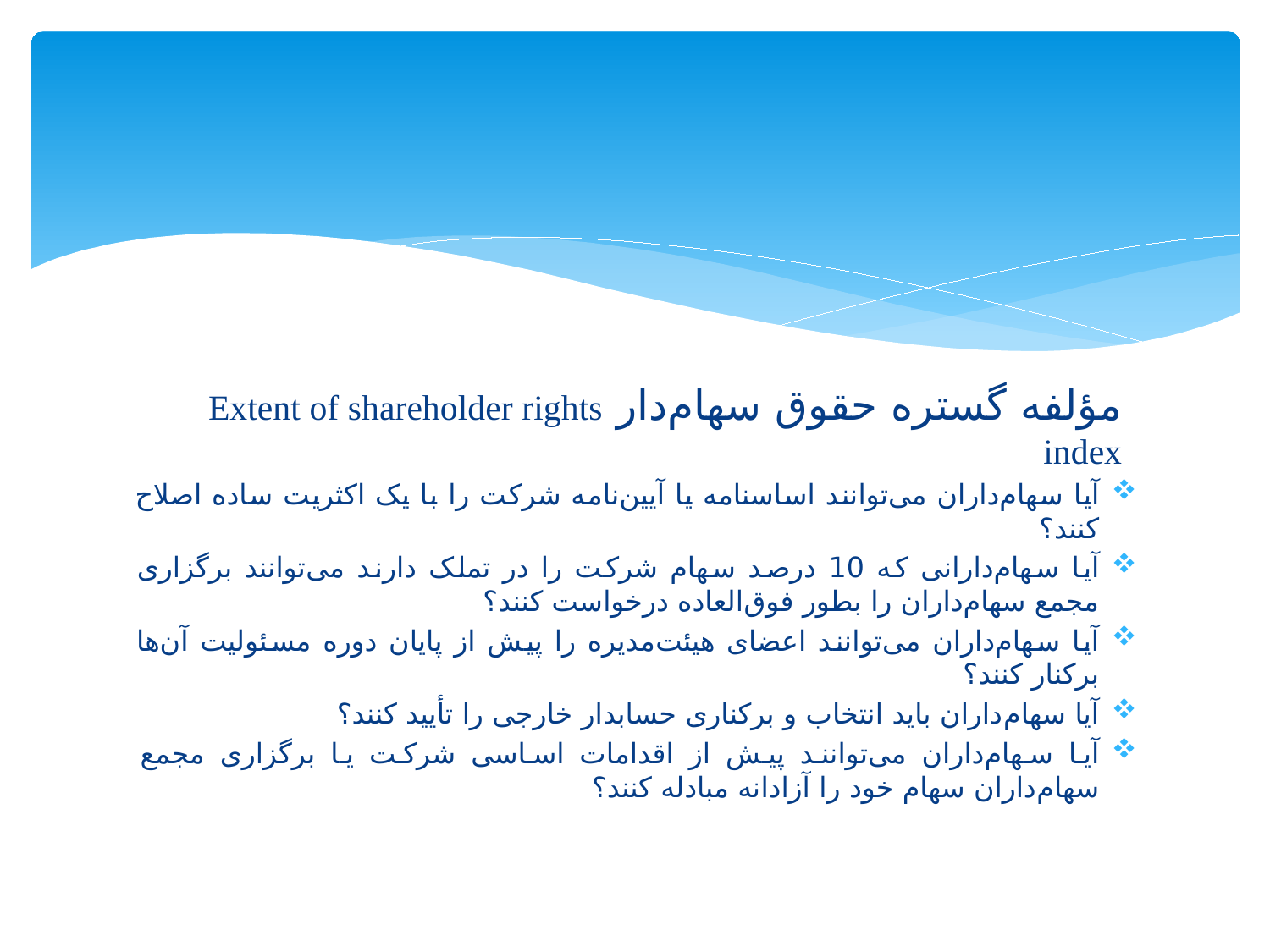

مؤلفه گستره حقوق سهام‌دار Extent of shareholder rights index
آیا سهام‌داران می‌توانند اساسنامه یا آیین‌نامه شرکت را با یک اکثریت ساده اصلاح کنند؟
آیا سهام‌دارانی که 10 درصد سهام شرکت را در تملک دارند می‌توانند برگزاری مجمع سهام‌داران را بطور فوق‌العاده درخواست کنند؟
آیا سهام‌داران می‌توانند اعضای هیئت‌مدیره را پیش از پایان دوره مسئولیت آن‌ها برکنار کنند؟
آیا سهام‌داران باید انتخاب و برکناری حسابدار خارجی را تأیید کنند؟
آیا سهام‌داران می‌توانند پیش از اقدامات اساسی شرکت یا برگزاری مجمع سهام‌داران سهام خود را آزادانه مبادله کنند؟